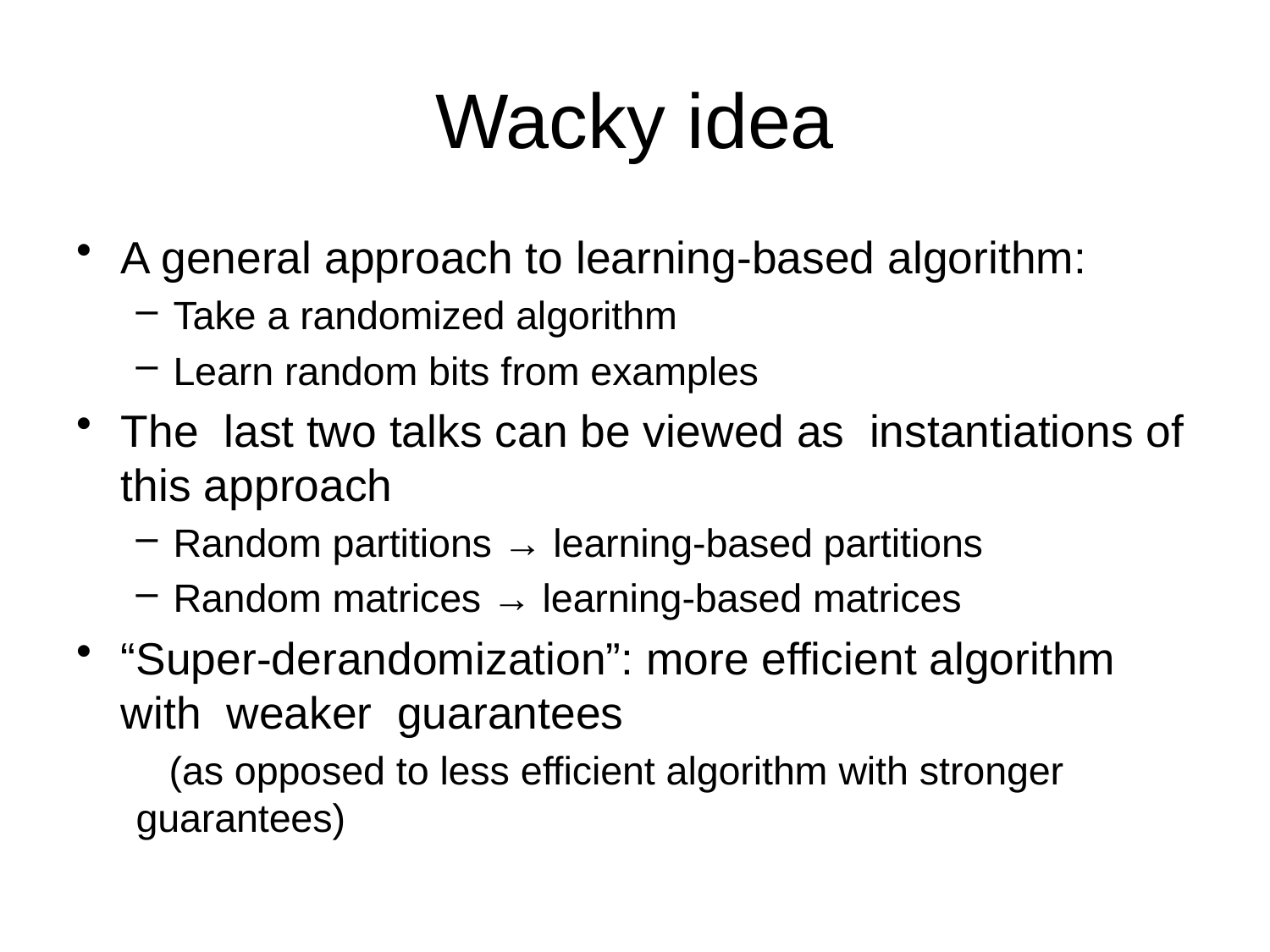

# Wacky idea
A general approach to learning-based algorithm:
Take a randomized algorithm
Learn random bits from examples
The  last two talks can be viewed as  instantiations of this approach
Random partitions → learning-based partitions
Random matrices → learning-based matrices
“Super-derandomization”: more efficient algorithm with  weaker  guarantees
   (as opposed to less efficient algorithm with stronger guarantees)